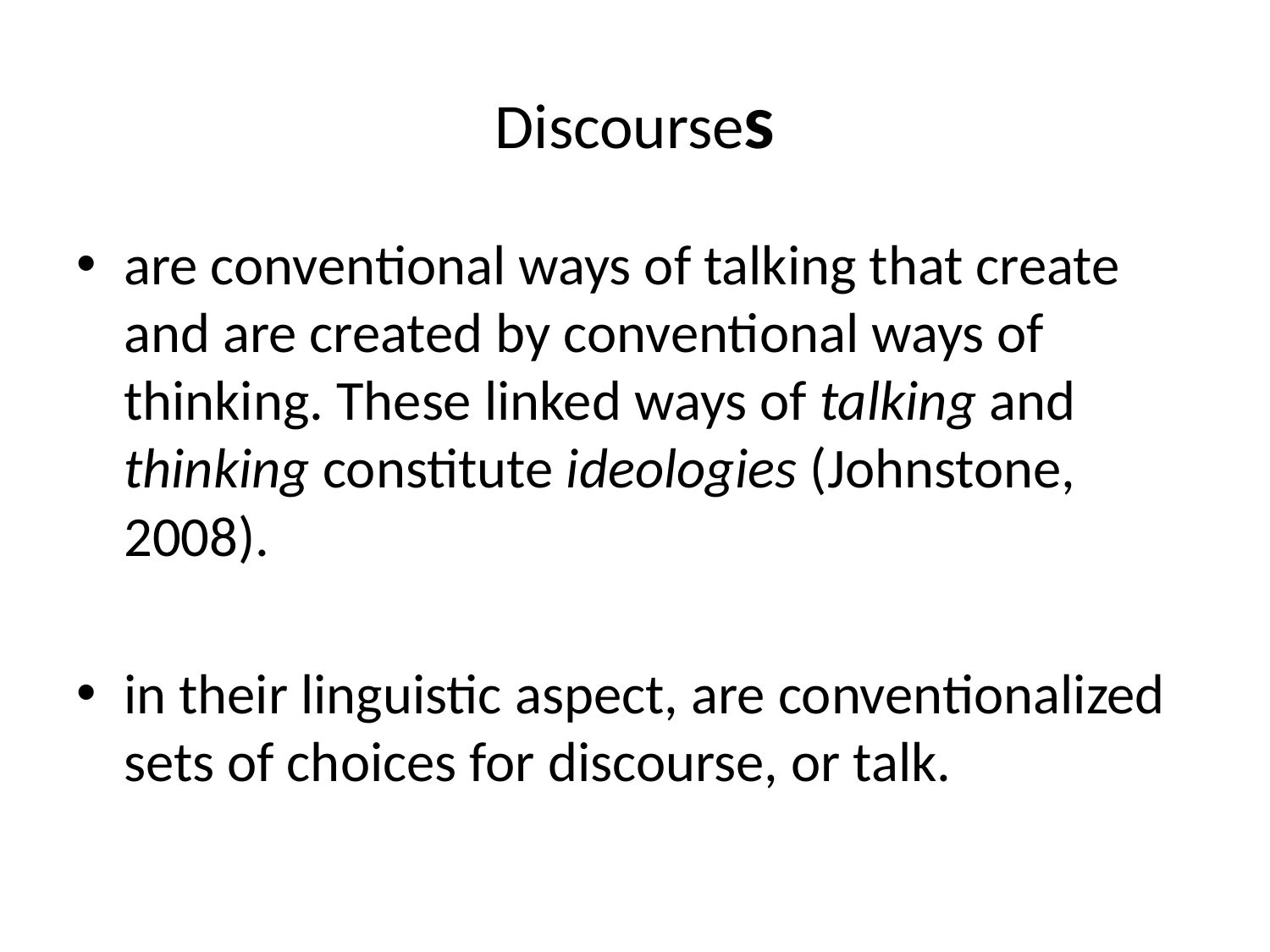

# Discourses
are conventional ways of talking that create and are created by conventional ways of thinking. These linked ways of talking and thinking constitute ideologies (Johnstone, 2008).

in their linguistic aspect, are conventionalized sets of choices for discourse, or talk.